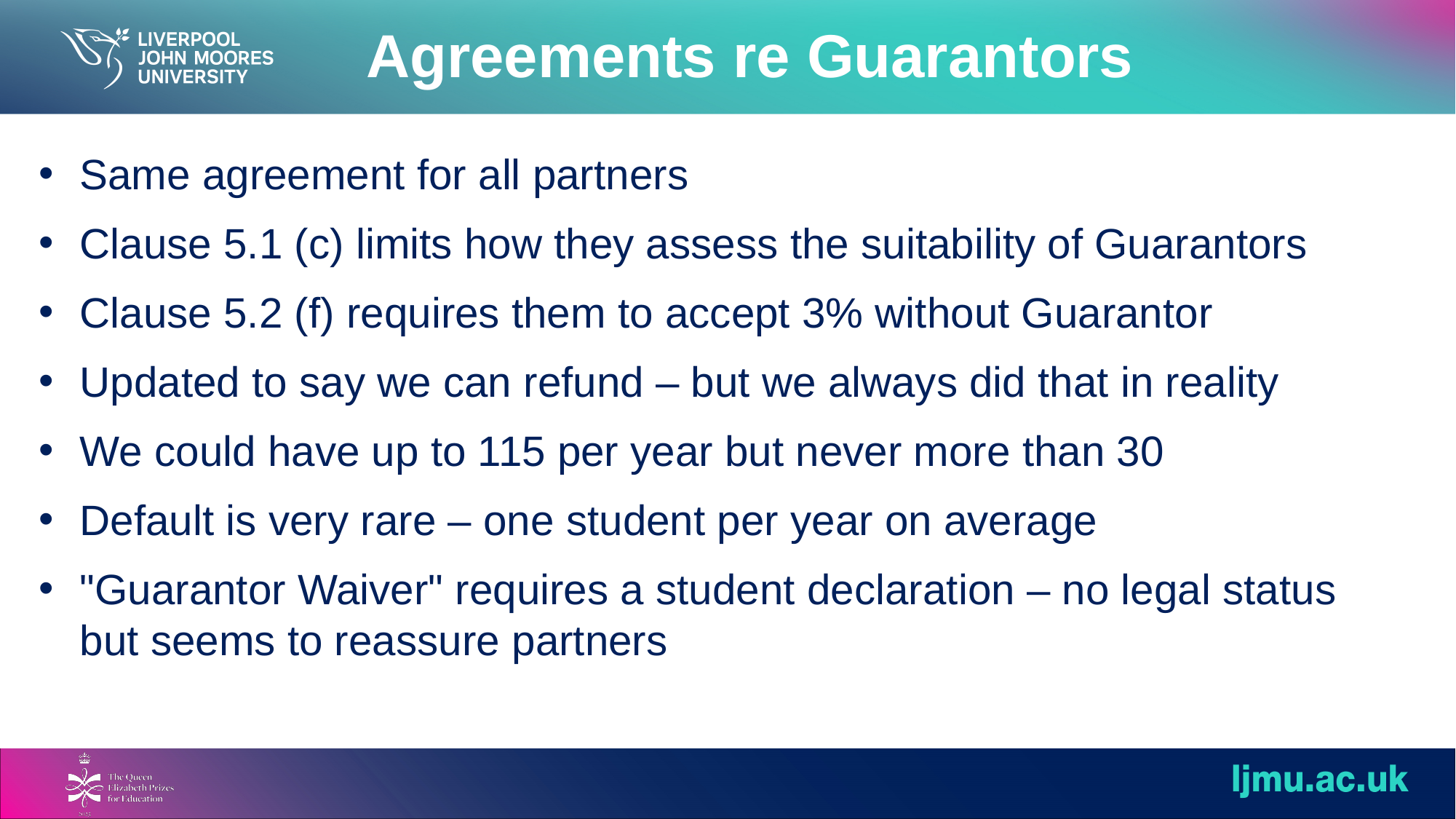

Agreements re Guarantors
Same agreement for all partners
Clause 5.1 (c) limits how they assess the suitability of Guarantors
Clause 5.2 (f) requires them to accept 3% without Guarantor
Updated to say we can refund – but we always did that in reality
We could have up to 115 per year but never more than 30
Default is very rare – one student per year on average
"Guarantor Waiver" requires a student declaration – no legal status but seems to reassure partners